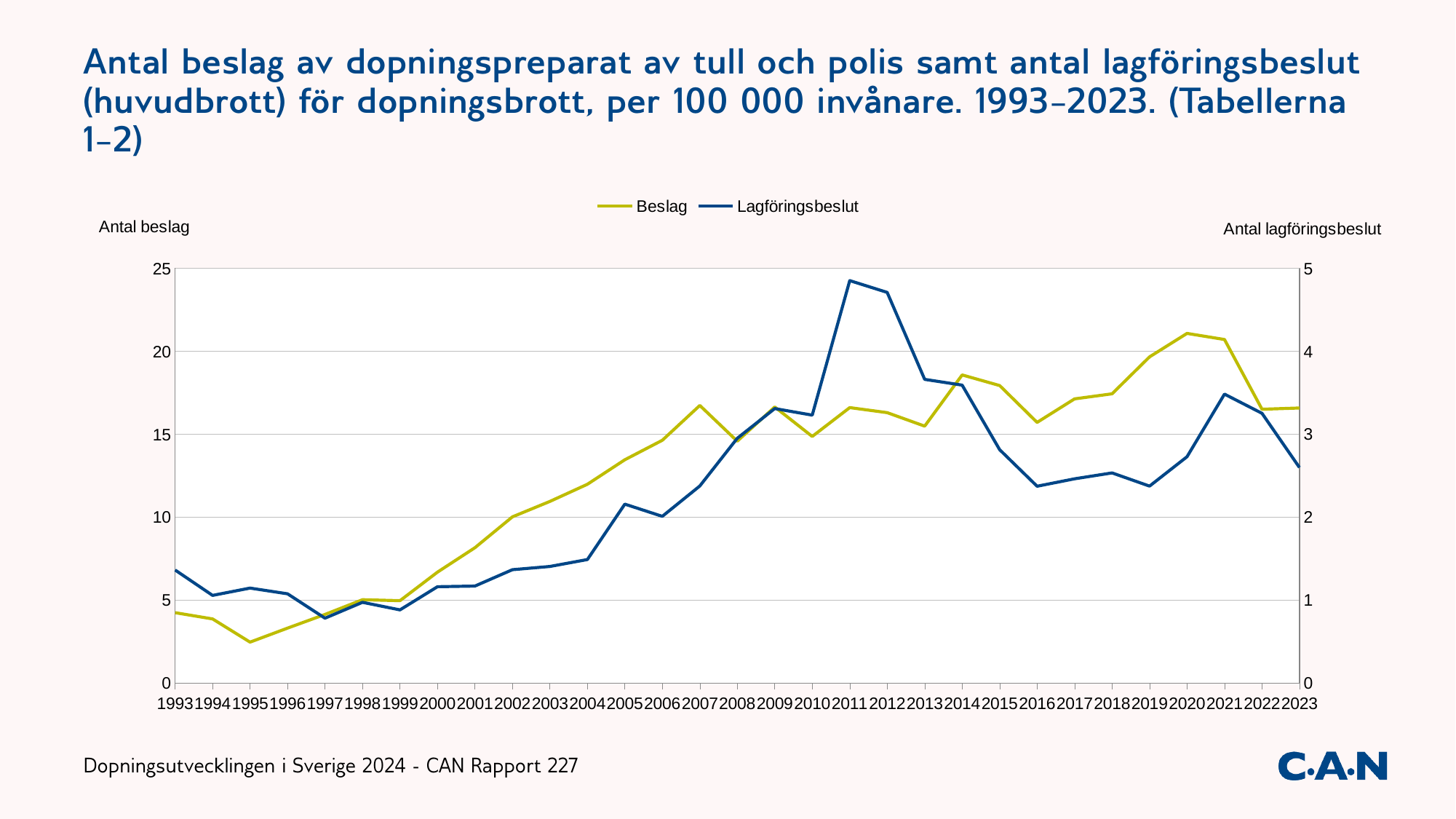

# Antal beslag av dopningspreparat av tull och polis samt antal lagföringsbeslut (huvudbrott) för dopningsbrott, per 100 000 invånare. 1993–2023. (Tabellerna 1–2)

### Chart

| Category | Beslag | Lagföringsbeslut |
|---|---|---|
| 1993 | 4.230936401135766 | 1.360760626311233 |
| 1994 | 3.8564576553576804 | 1.0548545939654832 |
| 1995 | 2.455446655930594 | 1.1428576601335945 |
| 1996 | 3.3014871729874127 | 1.0741139775130282 |
| 1997 | 4.125400884418135 | 0.7798703041776749 |
| 1998 | 5.014500263261263 | 0.9712770780190736 |
| 1999 | 4.954055927341717 | 0.8802195041746103 |
| 2000 | 6.675828951077544 | 1.1595453321433171 |
| 2001 | 8.148945665613963 | 1.1673420788207332 |
| 2002 | 10.010303342389955 | 1.3645329695771782 |
| 2003 | 10.94068743614683 | 1.4037949256155808 |
| 2004 | 11.973732803988552 | 1.487006668891998 |
| 2005 | 13.450854974804791 | 2.1552314873351968 |
| 2006 | 14.627042779546324 | 2.0080636374020835 |
| 2007 | 16.726692916103985 | 2.3739707393949665 |
| 2008 | 14.573783804777415 | 2.9493276343248587 |
| 2009 | 16.63690081730649 | 3.30810962197407 |
| 2010 | 14.858367576259324 | 3.2286945984151783 |
| 2011 | 16.598376754679894 | 4.850859788534149 |
| 2012 | 16.29361065470281 | 4.7091360273707545 |
| 2013 | 15.47974134212779 | 3.659979031326932 |
| 2014 | 18.569140038502752 | 3.5907176870032944 |
| 2015 | 17.927083061576283 | 2.8118924167931088 |
| 2016 | 15.707613480253878 | 2.371149296063802 |
| 2017 | 17.124096439591067 | 2.460415472278232 |
| 2018 | 17.428814825929344 | 2.531723522106394 |
| 2019 | 19.656088173144767 | 2.372286503655403 |
| 2020 | 21.07079527077706 | 2.726582104083177 |
| 2021 | 20.703525703274085 | 3.482478445467545 |
| 2022 | 16.499460726151153 | 3.2504697974330035 |
| 2023 | 16.57551711775166 | 2.59673624371867 |
Dopningsutvecklingen i Sverige 2024 - CAN Rapport 227